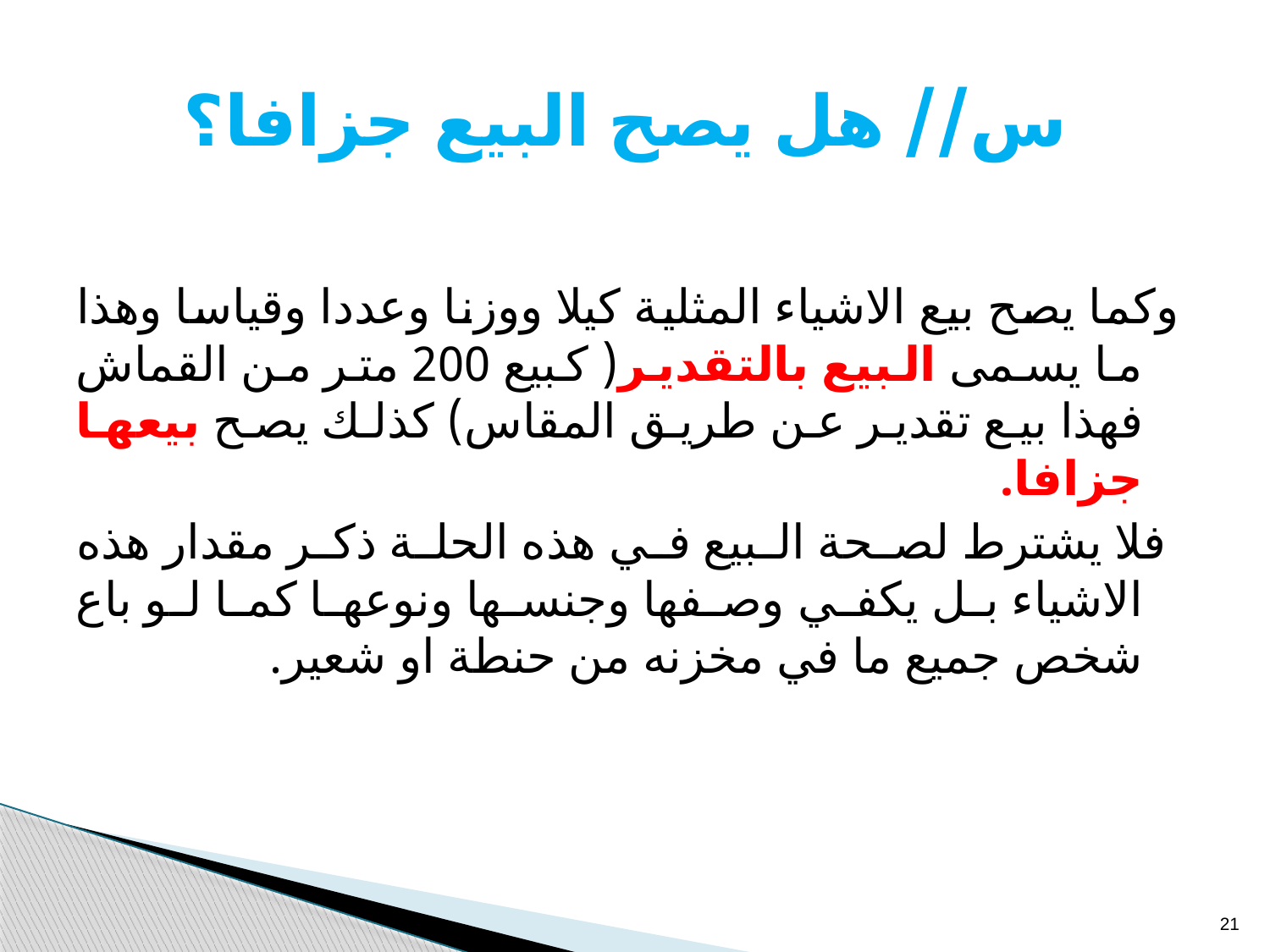

# س// هل يصح البيع جزافا؟

وكما يصح بيع الاشياء المثلية كيلا ووزنا وعددا وقياسا وهذا ما يسمى البيع بالتقدير( كبيع 200 متر من القماش فهذا بيع تقدير عن طريق المقاس) كذلك يصح بيعها جزافا.
 فلا يشترط لصحة البيع في هذه الحلة ذكر مقدار هذه الاشياء بل يكفي وصفها وجنسها ونوعها كما لو باع شخص جميع ما في مخزنه من حنطة او شعير.

21